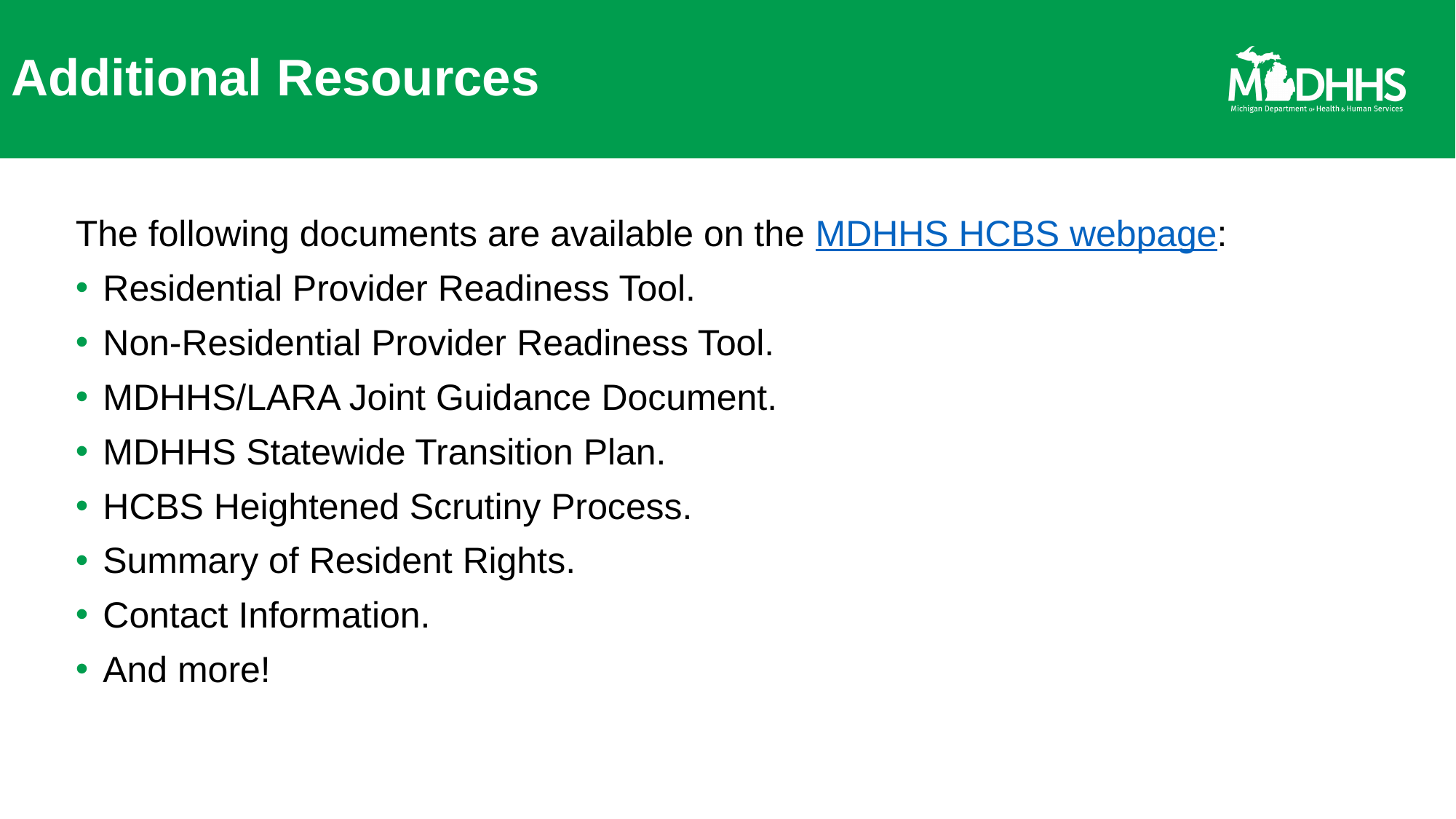

# Additional Resources
The following documents are available on the MDHHS HCBS webpage:
Residential Provider Readiness Tool.
Non-Residential Provider Readiness Tool.
MDHHS/LARA Joint Guidance Document.
MDHHS Statewide Transition Plan.
HCBS Heightened Scrutiny Process.
Summary of Resident Rights.
Contact Information.
And more!